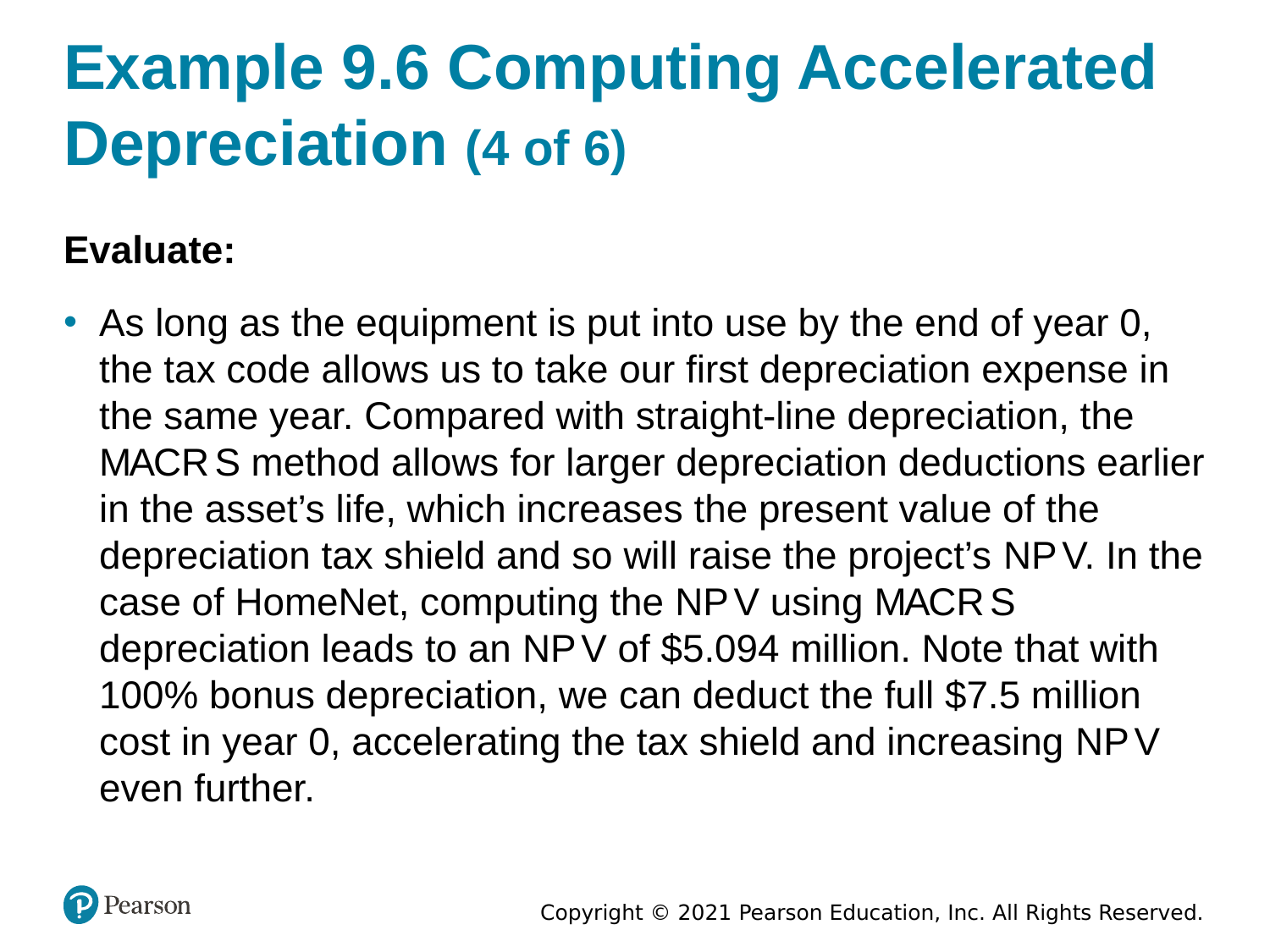

# Example 9.6 Computing Accelerated Depreciation (4 of 6)
Evaluate:
As long as the equipment is put into use by the end of year 0, the tax code allows us to take our first depreciation expense in the same year. Compared with straight-line depreciation, the     M A C R S method allows for larger depreciation deductions earlier in the asset’s life, which increases the present value of the depreciation tax shield and so will raise the project’s N P V. In the case of HomeNet, computing the N P V using M A C R S depreciation leads to an N P V of $5.094 million. Note that with 100% bonus depreciation, we can deduct the full $7.5 million cost in year 0, accelerating the tax shield and increasing N P V even further.